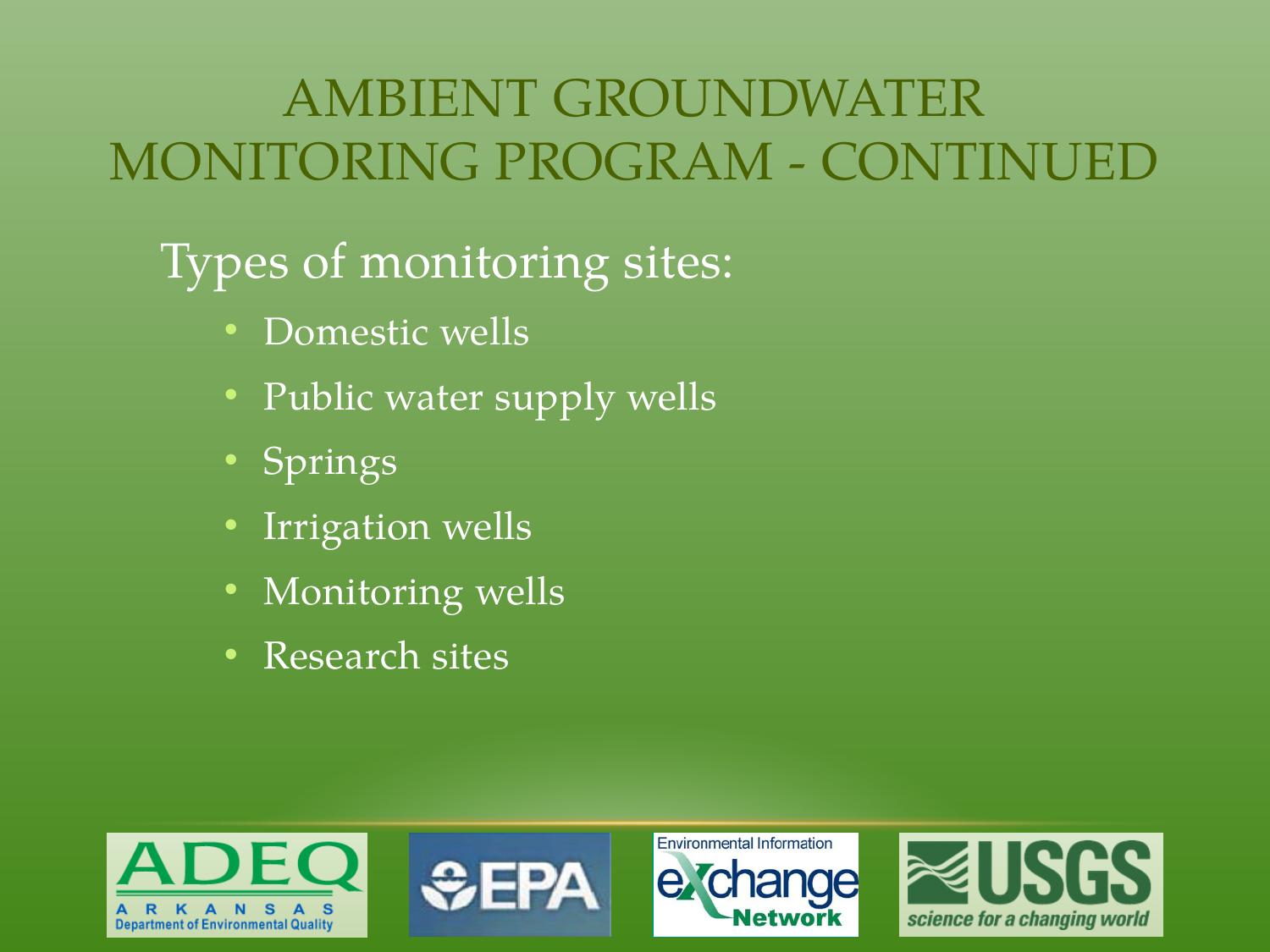

# Ambient Groundwater Monitoring Program - Continued
Types of monitoring sites:
Domestic wells
Public water supply wells
Springs
Irrigation wells
Monitoring wells
Research sites